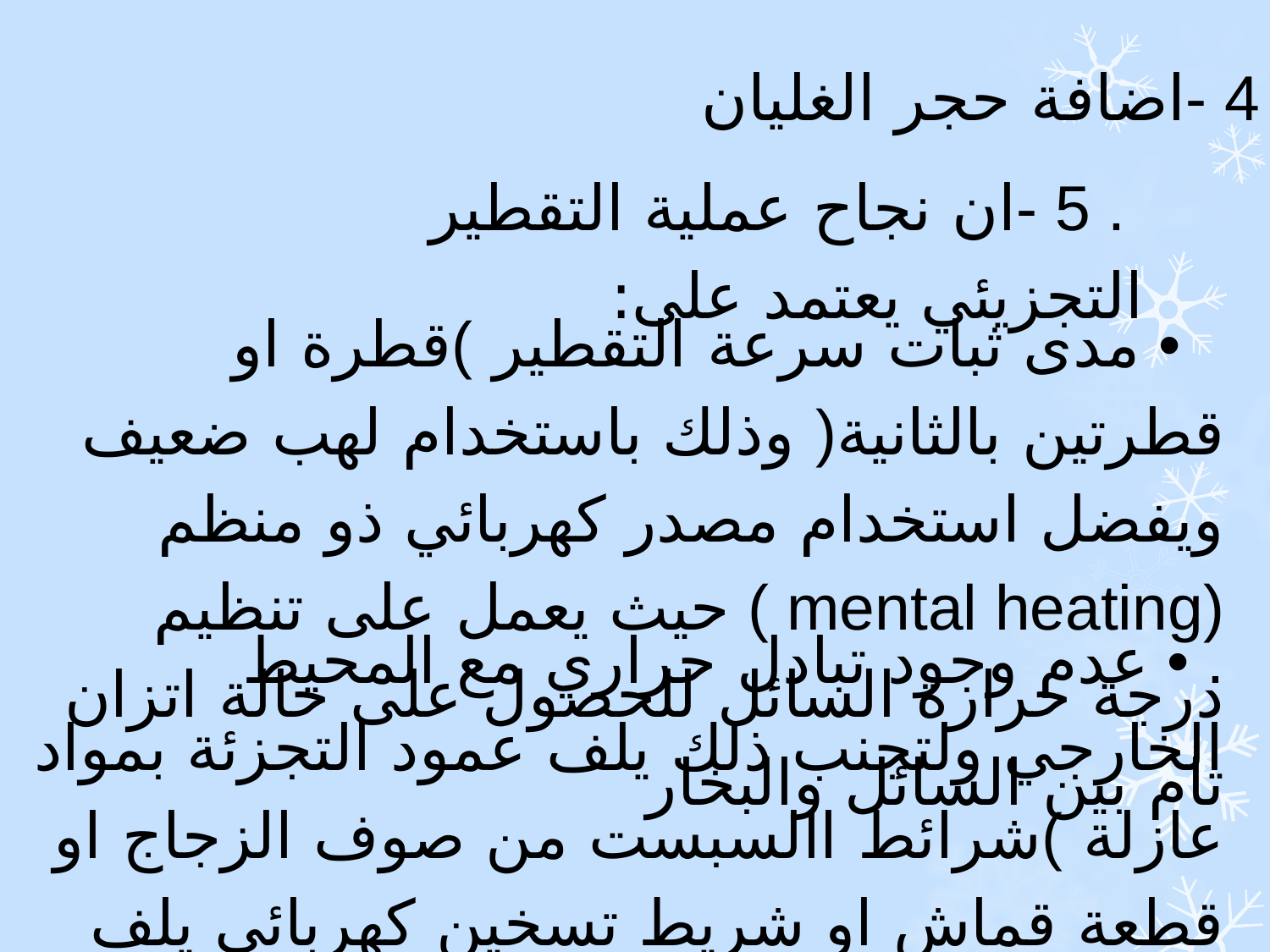

. 4 -اضافة حجر الغليان
 . 5 -ان نجاح عملية التقطير التجزيئي يعتمد على:
   • مدى ثبات سرعة التقطير )قطرة او قطرتين بالثانية( وذلك باستخدام لهب ضعيف ويفضل استخدام مصدر كهربائي ذو منظم (mental heating ) حيث يعمل على تنظيم درجة حرارة السائل للحصول على حالة اتزان تام بين السائل والبخار
. • عدم وجود تبادل حراري مع المحيط الخارجي ولتجنب ذلك يلف عمود التجزئة بمواد عازلة )شرائط االسبست من صوف الزجاج او قطعة قماش او شريط تسخين كهربائي يلف حول العمود(